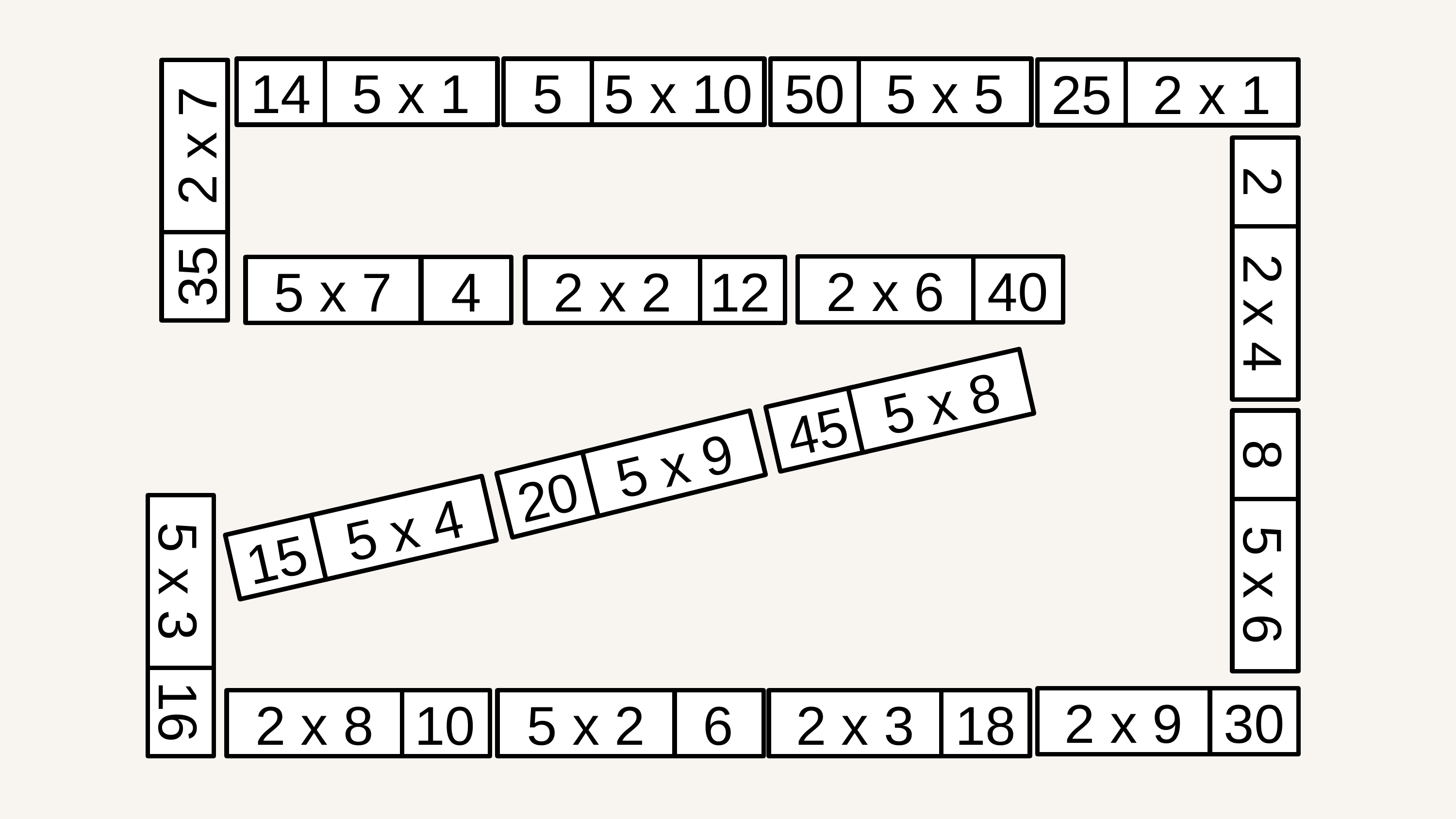

14
5 x 1
5
5 x 10
50
5 x 5
25
2 x 1
35
2 x 7
2
2 x 4
2 x 6
40
5 x 7
4
2 x 2
12
45
5 x 8
20
5 x 9
15
5 x 4
8
5 x 6
5 x 3
16
2 x 9
30
2 x 8
10
5 x 2
6
18
2 x 3